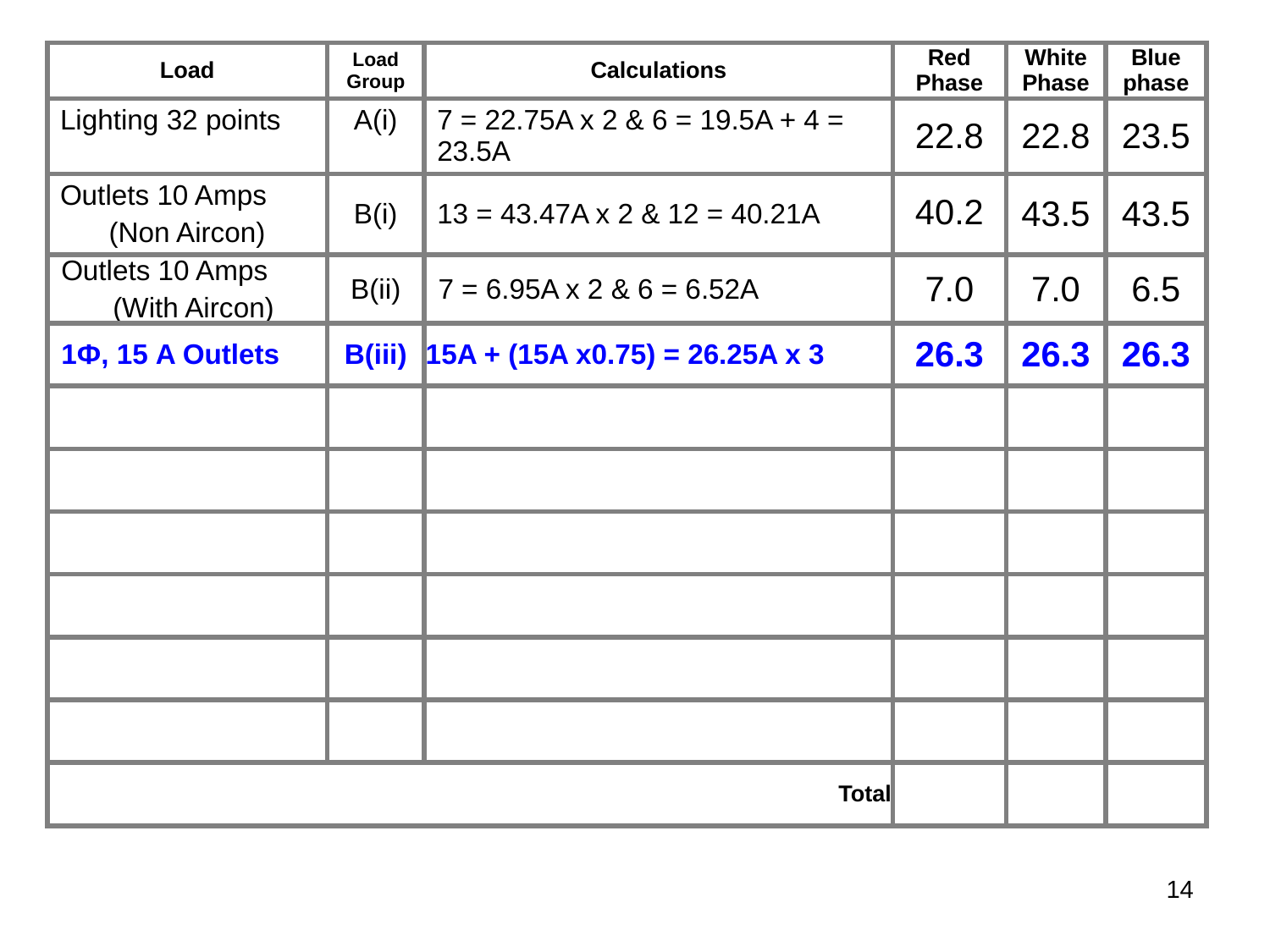

| Load | Load Group | Calculations | Red Phase | White Phase | Blue phase |
| --- | --- | --- | --- | --- | --- |
| Lighting 32 points | A(i) | 7 = 22.75A x 2 & 6 = 19.5A + 4 = 23.5A | 22.8 | 22.8 | 23.5 |
| Outlets 10 Amps (Non Aircon) | B(i) | 13 = 43.47A x 2 & 12 = 40.21A | 40.2 | 43.5 | 43.5 |
| Outlets 10 Amps (With Aircon) | B(ii) | 7 = 6.95A x 2 & 6 = 6.52A | 7.0 | 7.0 | 6.5 |
| 1Ф, 15 A Outlets | B(iii) | 15A + (15A x0.75) = 26.25A x 3 | 26.3 | 26.3 | 26.3 |
|  |  |  |  |  |  |
|  |  |  |  |  |  |
|  |  |  |  |  |  |
|  |  |  |  |  |  |
|  |  |  |  |  |  |
|  |  |  |  |  |  |
| Total |  |  |  |  |  |
14